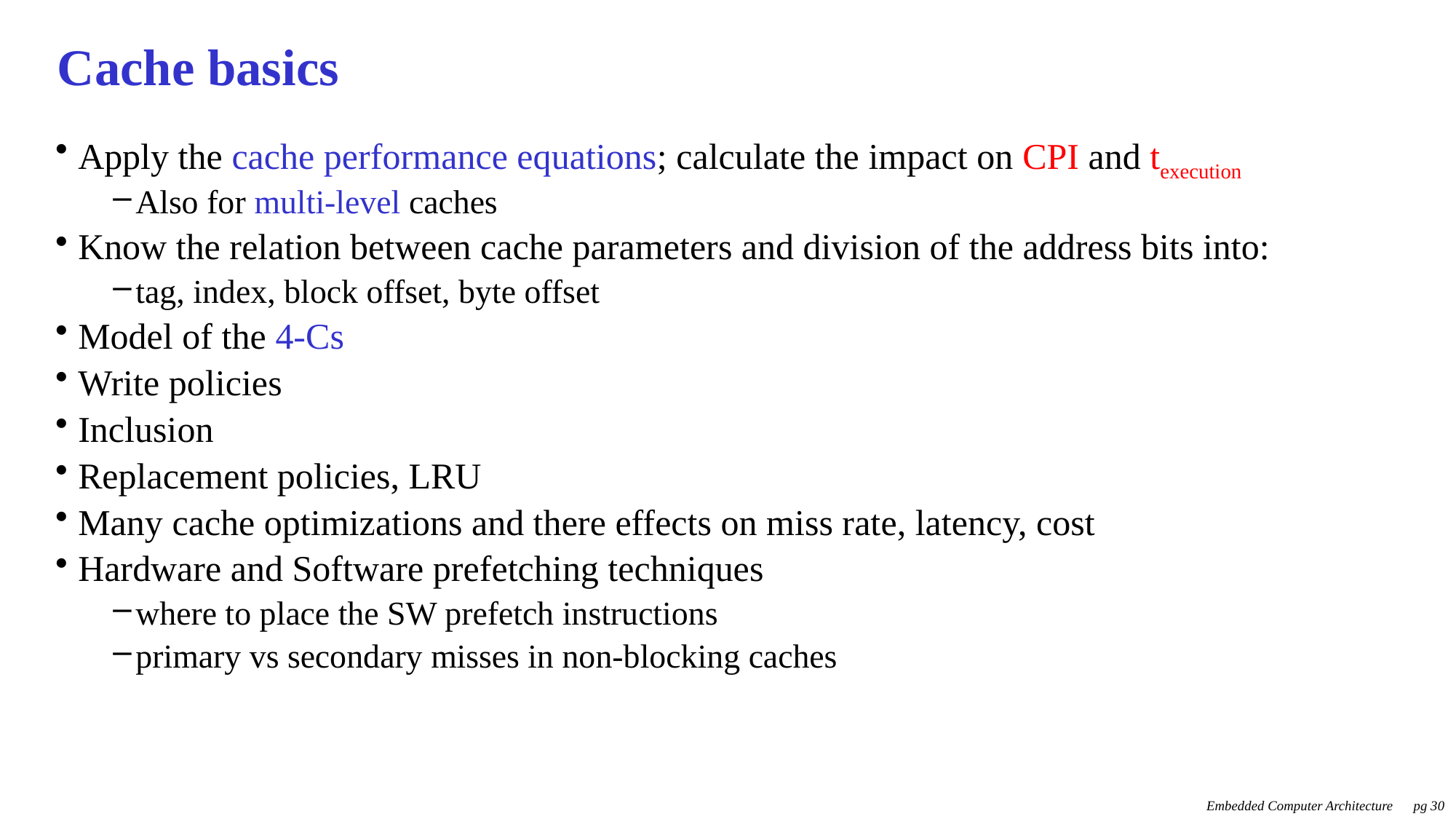

# Cache basics
Apply the cache performance equations; calculate the impact on CPI and texecution
Also for multi-level caches
Know the relation between cache parameters and division of the address bits into:
tag, index, block offset, byte offset
Model of the 4-Cs
Write policies
Inclusion
Replacement policies, LRU
Many cache optimizations and there effects on miss rate, latency, cost
Hardware and Software prefetching techniques
where to place the SW prefetch instructions
primary vs secondary misses in non-blocking caches